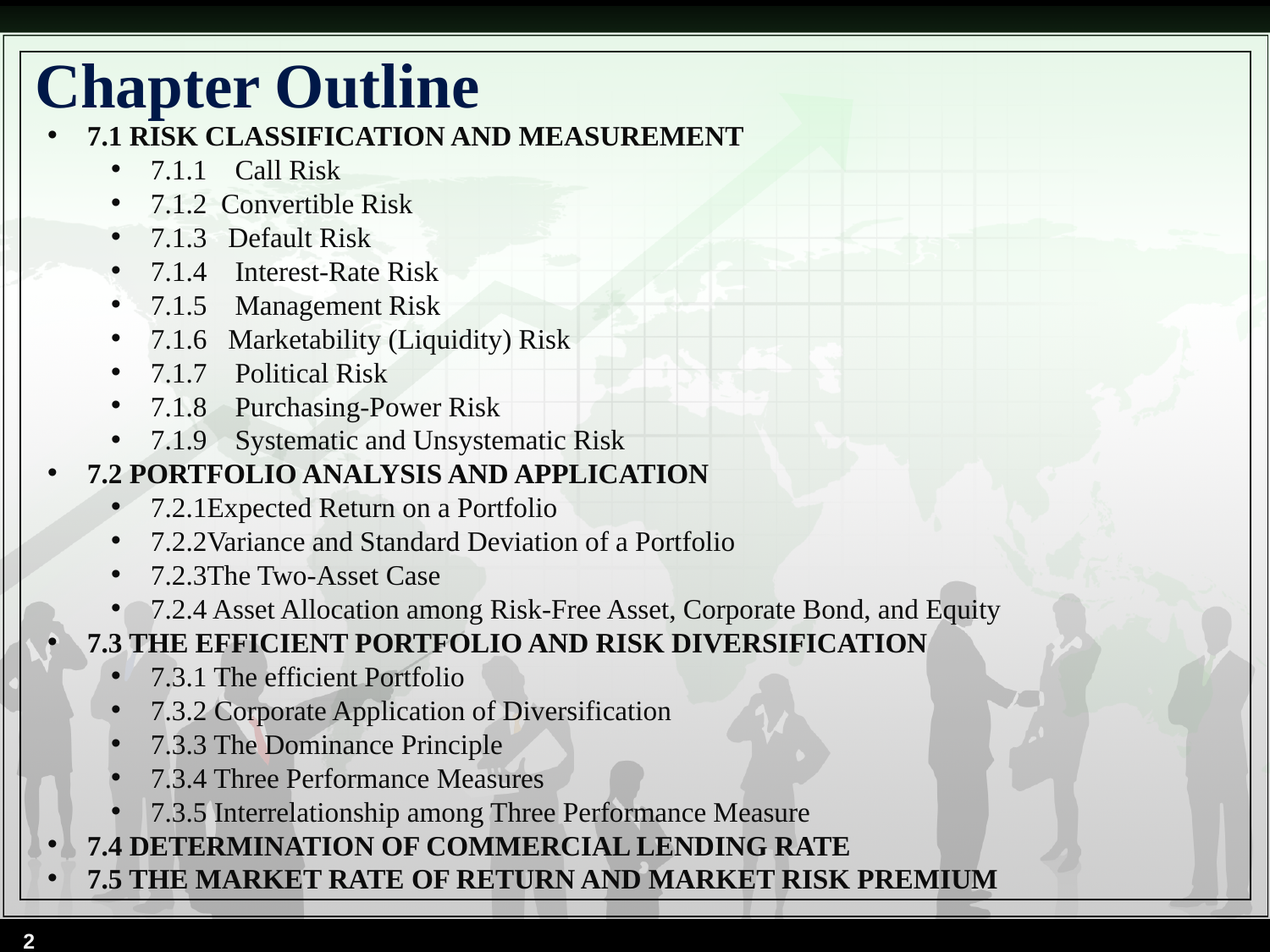

# Chapter Outline
7.1 RISK CLASSIFICATION AND MEASUREMENT
7.1.1    Call Risk
7.1.2  Convertible Risk
7.1.3   Default Risk
7.1.4    Interest-Rate Risk
7.1.5    Management Risk
7.1.6   Marketability (Liquidity) Risk
7.1.7    Political Risk
7.1.8    Purchasing-Power Risk
7.1.9    Systematic and Unsystematic Risk
7.2 PORTFOLIO ANALYSIS AND APPLICATION
7.2.1Expected Return on a Portfolio
7.2.2Variance and Standard Deviation of a Portfolio
7.2.3The Two-Asset Case
7.2.4 Asset Allocation among Risk-Free Asset, Corporate Bond, and Equity
7.3 THE EFFICIENT PORTFOLIO AND RISK DIVERSIFICATION
7.3.1 The efficient Portfolio
7.3.2 Corporate Application of Diversification
7.3.3 The Dominance Principle
7.3.4 Three Performance Measures
7.3.5 Interrelationship among Three Performance Measure
7.4 DETERMINATION OF COMMERCIAL LENDING RATE
7.5 THE MARKET RATE OF RETURN AND MARKET RISK PREMIUM
2